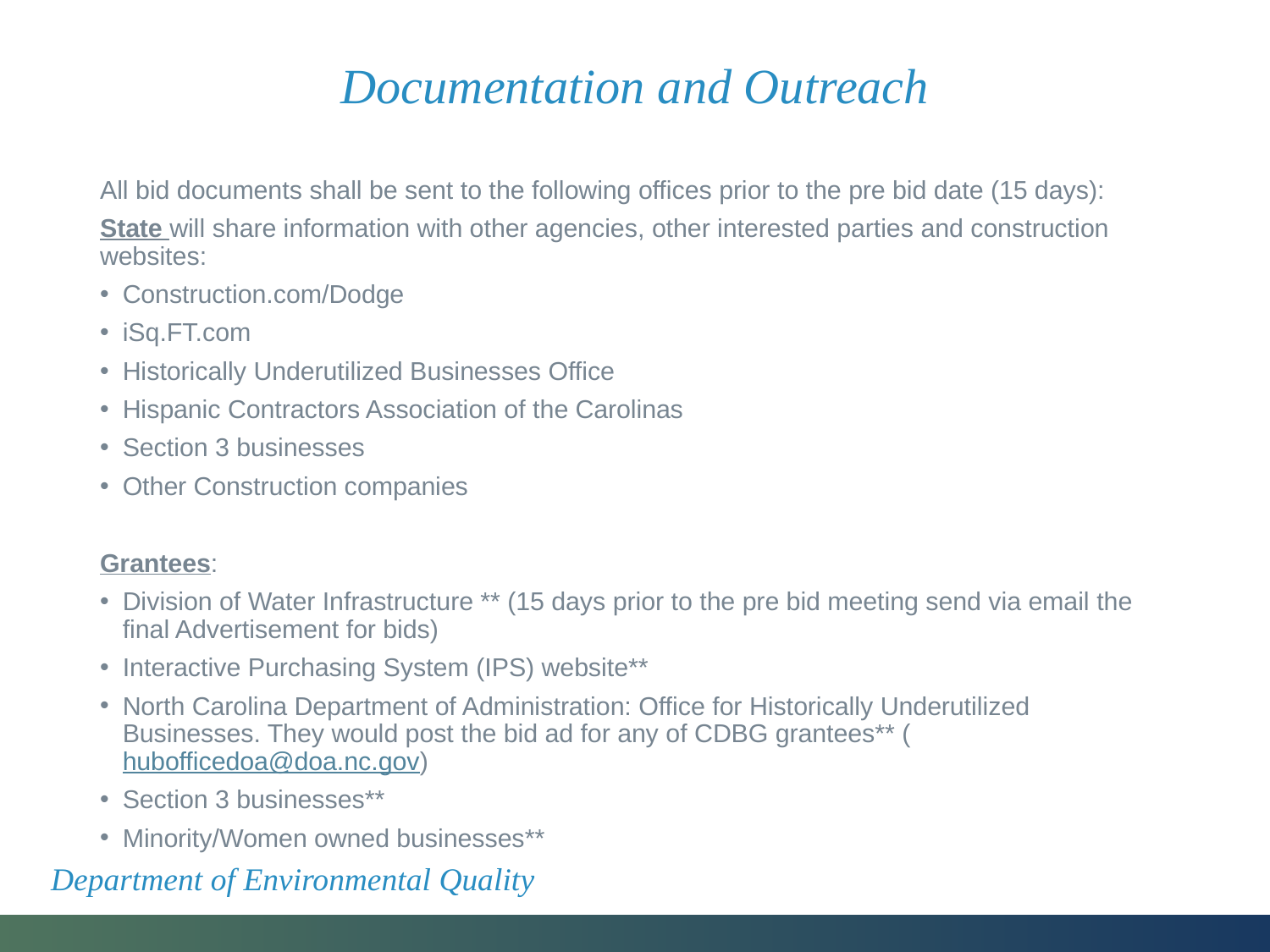

# Documentation and Outreach
All bid documents shall be sent to the following offices prior to the pre bid date (15 days):
State will share information with other agencies, other interested parties and construction websites:
Construction.com/Dodge
iSq.FT.com
Historically Underutilized Businesses Office
Hispanic Contractors Association of the Carolinas
Section 3 businesses
Other Construction companies

Grantees:
Division of Water Infrastructure ** (15 days prior to the pre bid meeting send via email the final Advertisement for bids)
Interactive Purchasing System (IPS) website**
North Carolina Department of Administration: Office for Historically Underutilized Businesses. They would post the bid ad for any of CDBG grantees** (hubofficedoa@doa.nc.gov)
Section 3 businesses**
Minority/Women owned businesses**

Department of Environmental Quality